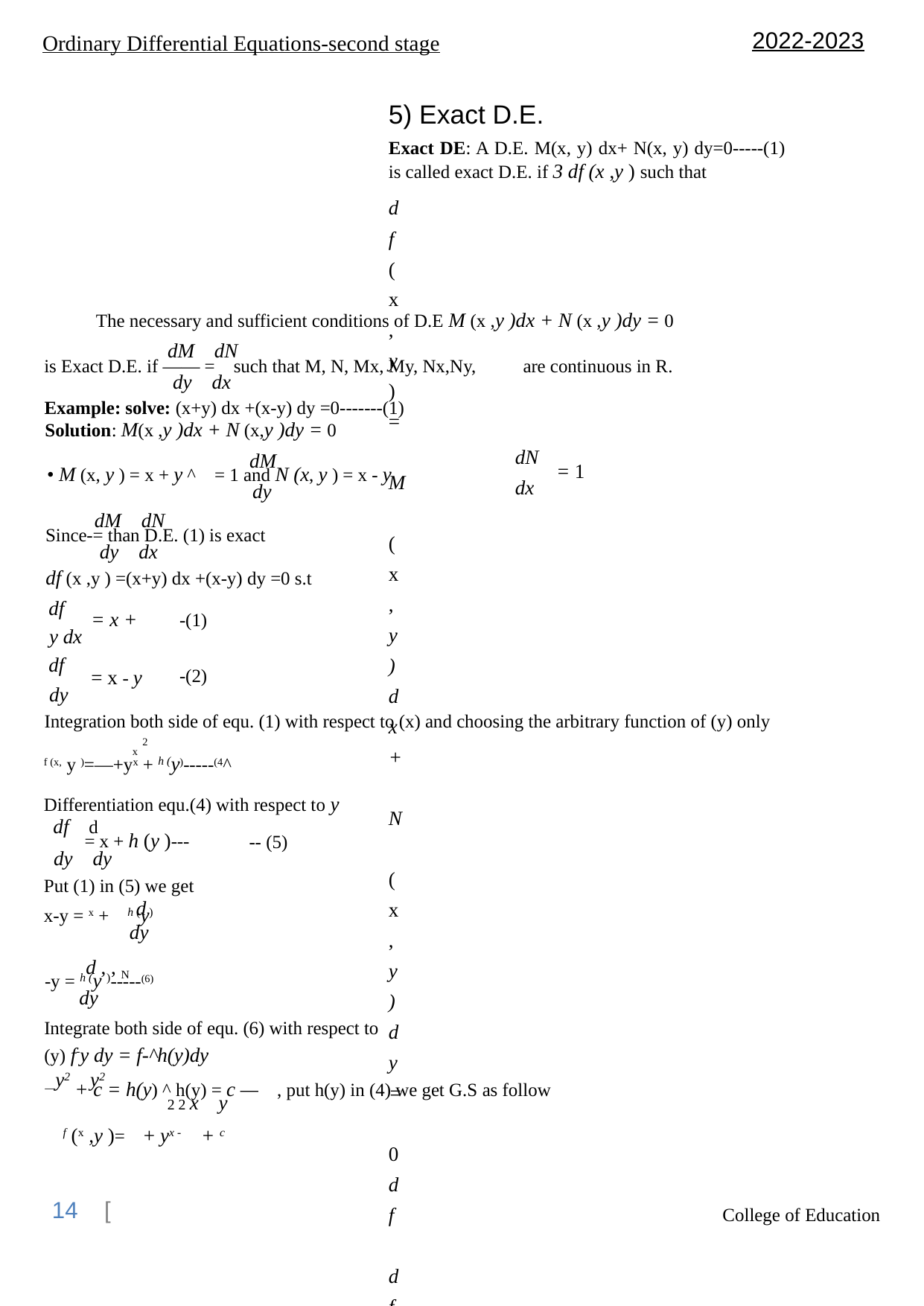

2022-2023
Ordinary Differential Equations-second stage
5) Exact D.E.
Exact DE: A D.E. M(x, y) dx+ N(x, y) dy=0-----(1) is called exact D.E. if 3 df (x ,y ) such that
df (x, y) = M (x, y )dx + N (x, y )dy = 0 df    df
dx + dy = Mdx + Ndy = 0(by def. of exact function) dx    dy
f = M (x , y ) and f = N (x, y ) dx    dy
The necessary and sufficient conditions of D.E M (x ,y )dx + N (x ,y )dy = 0
dM    dN
is Exact D.E. if —— =    such that M, N, Mx, My, Nx,Ny,
are continuous in R.
dy    dx
Example: solve: (x+y) dx +(x-y) dy =0-------(1)
Solution: M(x ,y )dx + N (x,y )dy = 0
dN
dx
dM
= 1
• M (x, y ) = x + y ^    = 1 and N (x, y ) = x - y
dy
dM    dN
Since-= than D.E. (1) is exact
dy    dx
df (x ,y ) =(x+y) dx +(x-y) dy =0 s.t
df
-(1)
= x + y dx
df
-(2)
= x - y dy
Integration both side of equ. (1) with respect to (x) and choosing the arbitrary function of (y) only
x 2
f (x, y )=—+yx + h (y)-----(4^
Differentiation equ.(4) with respect to y
df    d
= x + h (y )---
-- (5)
dy    dy
Put (1) in (5) we get
d
x-y = x +    h (y)
dy
d , , N
-y = h (y )-----(6)
dy
Integrate both side of equ. (6) with respect to (y) f-y dy = f-^h(y)dy
—y2    y2
+ c = h(y) ^ h(y) = c —    , put h(y) in (4) we get G.S as follow
2 2 x    y
f (x ,y )=    + yx -    + c
14    [
College of Education